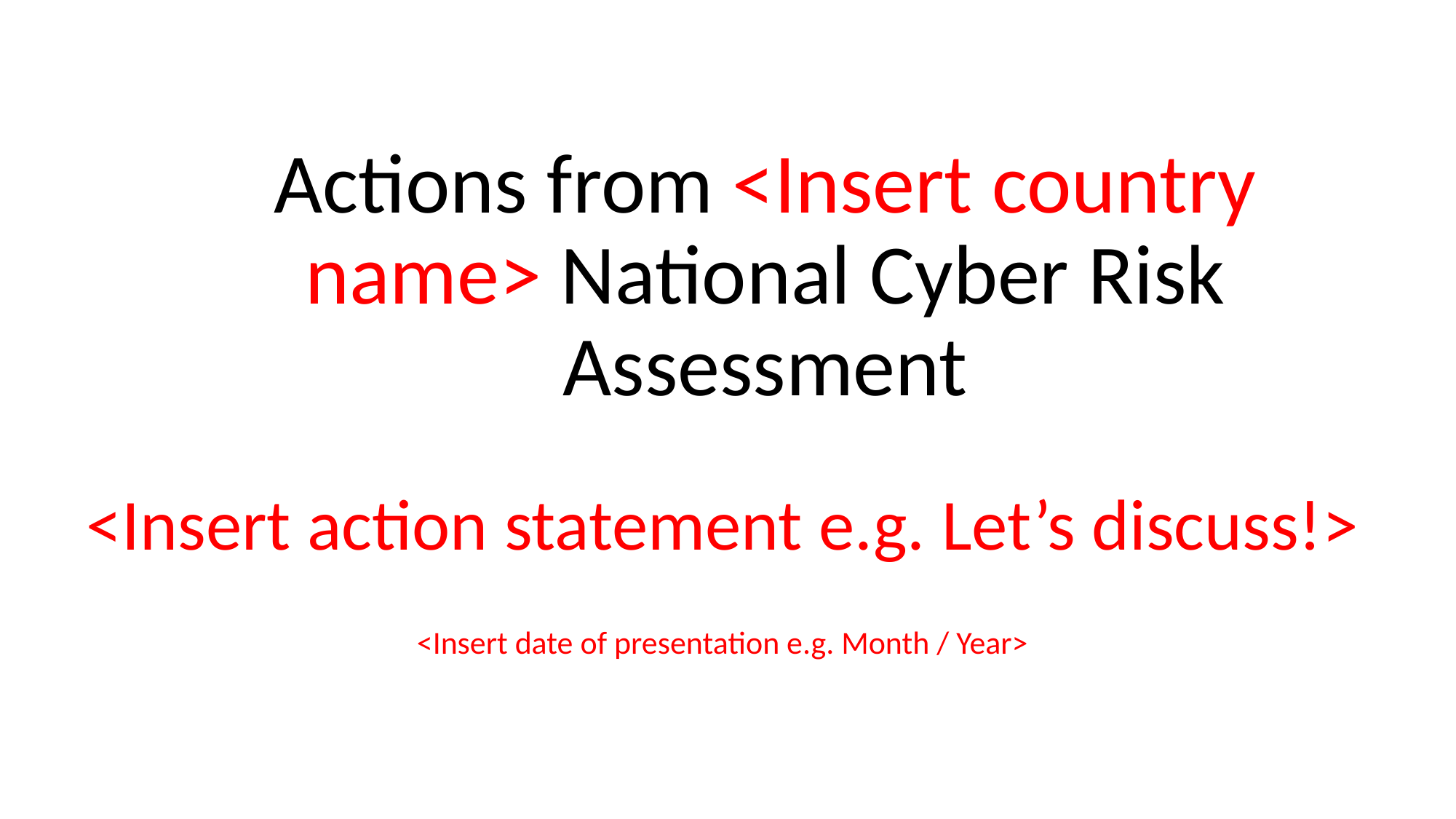

# Actions from <Insert country name> National Cyber Risk Assessment

<Insert action statement e.g. Let’s discuss!>

<Insert date of presentation e.g. Month / Year>